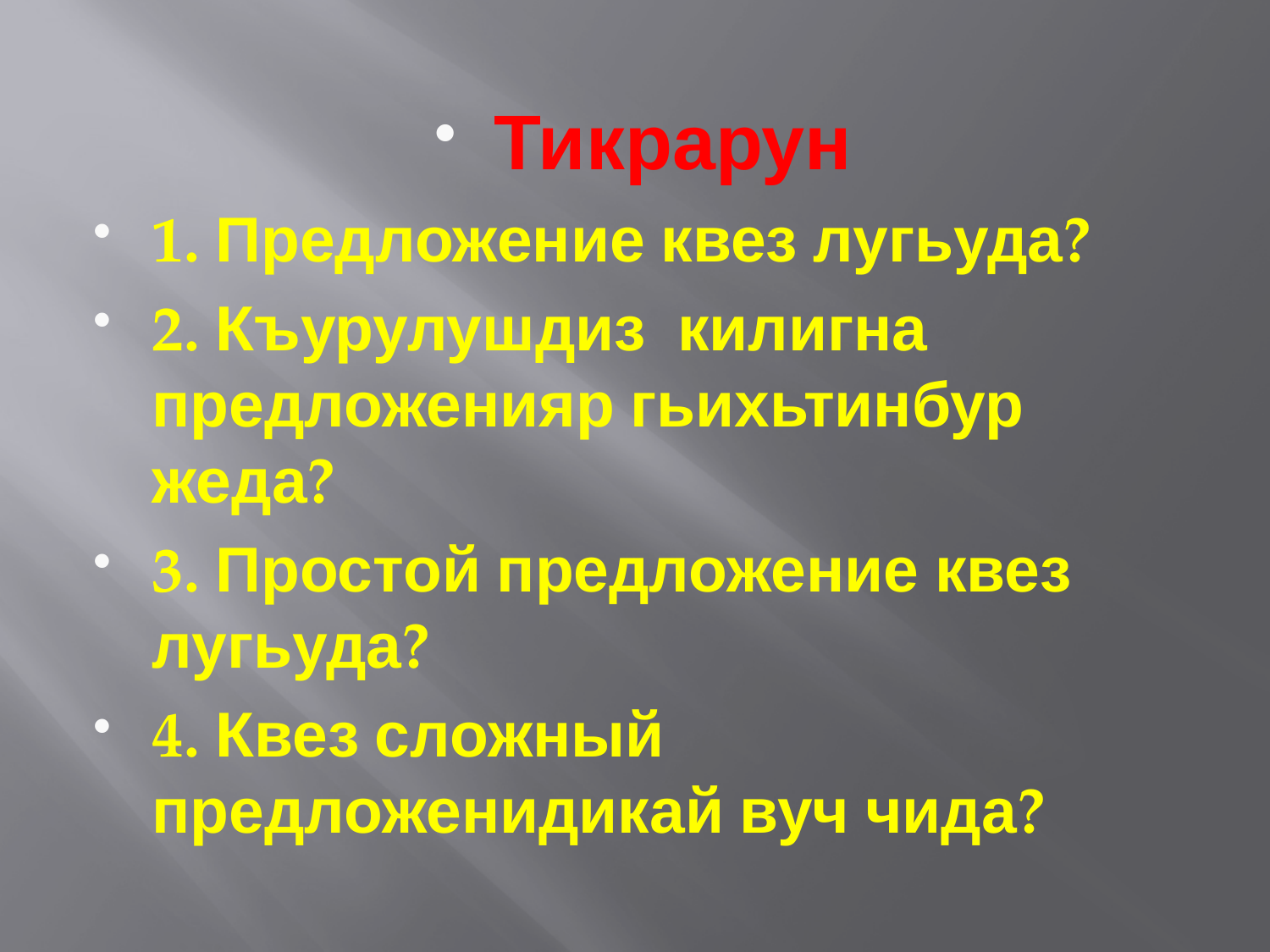

#
Тикрарун
1. Предложение квез лугьуда?
2. Къурулушдиз  килигна предложенияр гьихьтинбур жеда?
3. Простой предложение квез лугьуда?
4. Квез сложный предложенидикай вуч чида?